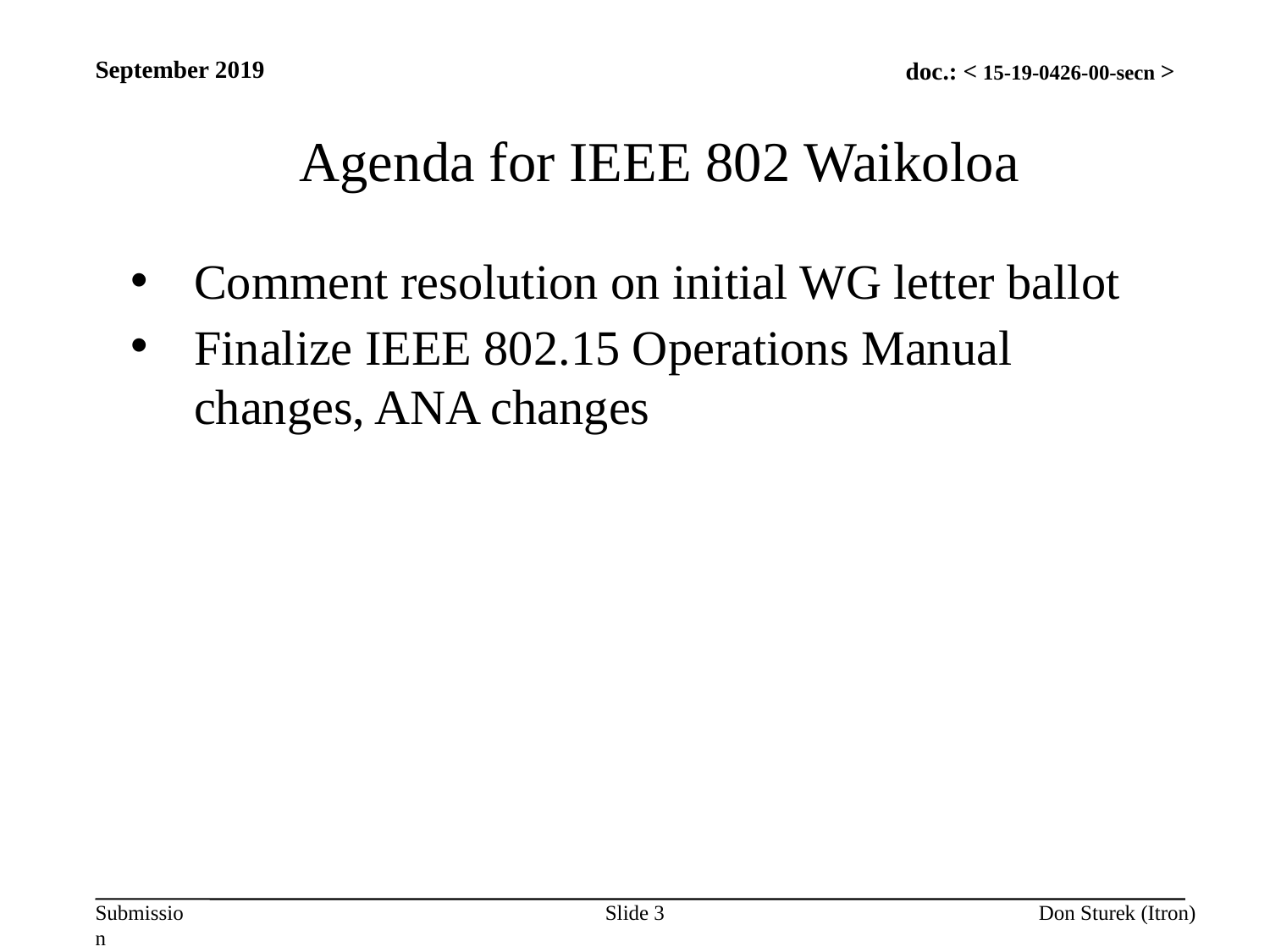

September 2019
Agenda for IEEE 802 Waikoloa
Comment resolution on initial WG letter ballot
Finalize IEEE 802.15 Operations Manual changes, ANA changes
Slide 3
Don Sturek (Itron)